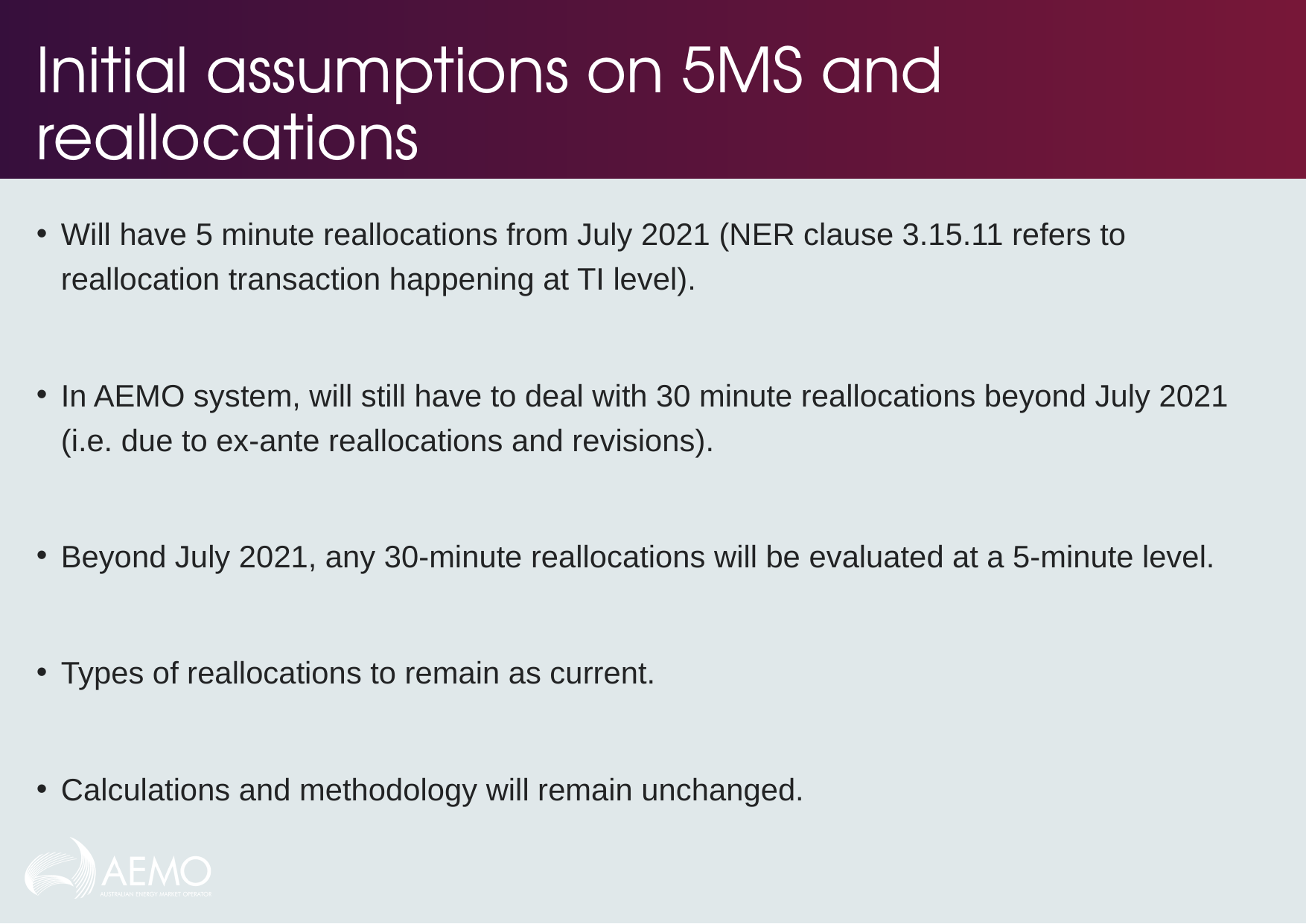

# Initial assumptions on 5MS and reallocations
Will have 5 minute reallocations from July 2021 (NER clause 3.15.11 refers to reallocation transaction happening at TI level).

In AEMO system, will still have to deal with 30 minute reallocations beyond July 2021 (i.e. due to ex-ante reallocations and revisions).

Beyond July 2021, any 30-minute reallocations will be evaluated at a 5-minute level.

Types of reallocations to remain as current.

Calculations and methodology will remain unchanged.